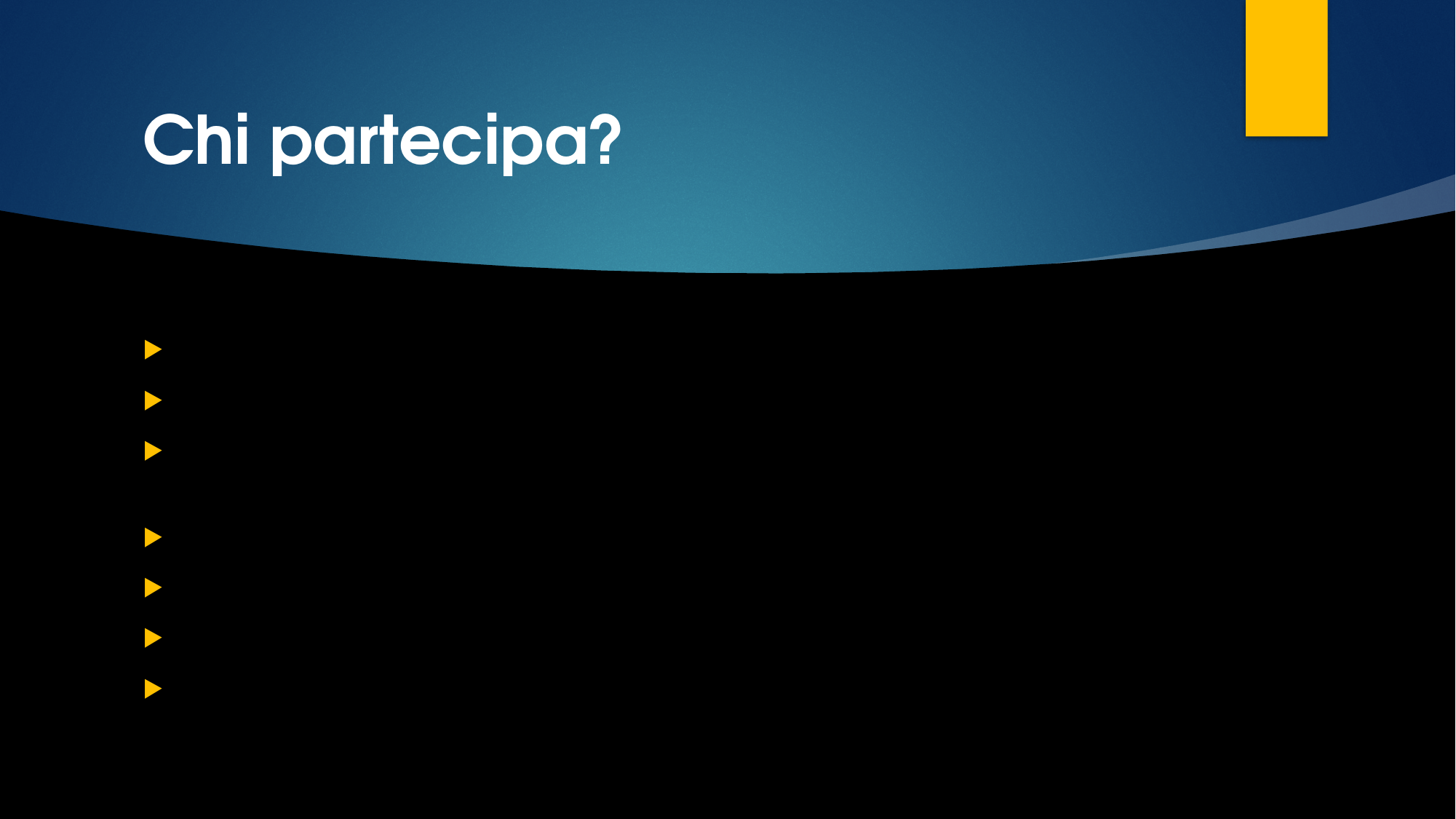

# Chi partecipa?

Le famiglie del territorio
La scuola primaria nella figura della dott.ssa Paola Seroldi
La scuola dell’infanzia nella figura della coordinatrice Veronica Ghidotti
La scuola secondaria nella figura della dott.ssa Chiara Trapletti
L’oratorio e la parrocchia nella figura di don Omar Moriggi
Il servizio sociale comunale nella figura della dott.ssa Angela Cordaro
L’ambito di Dalmine nelle figure dell’educatore di presidio Diego Balduzzi e l’educatrice del progetto DOMani Rossana Gustinelli